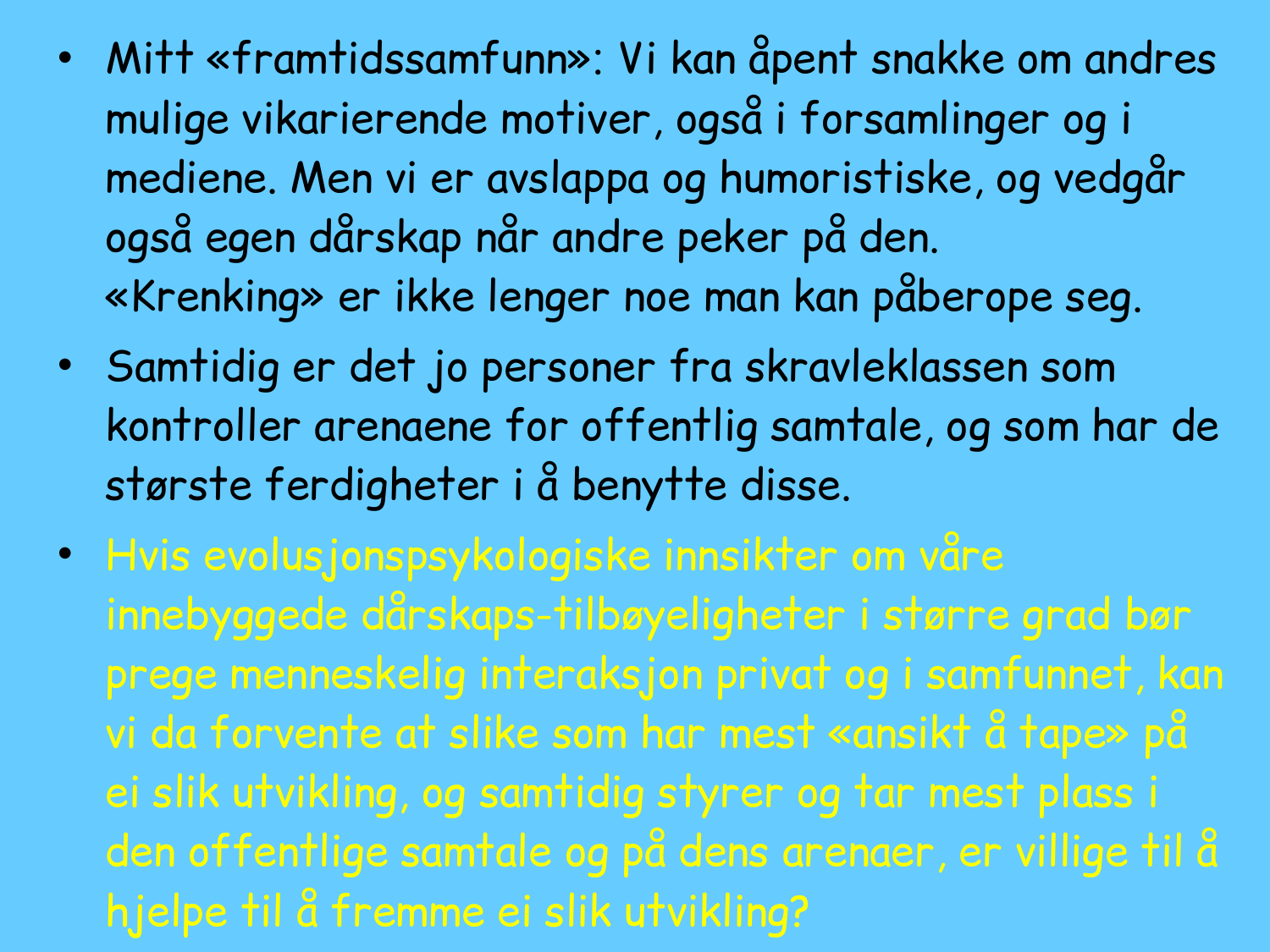

Mitt «framtidssamfunn»: Vi kan åpent snakke om andres mulige vikarierende motiver, også i forsamlinger og i mediene. Men vi er avslappa og humoristiske, og vedgår også egen dårskap når andre peker på den.
«Krenking» er ikke lenger noe man kan påberope seg.
Samtidig er det jo personer fra skravleklassen som kontroller arenaene for offentlig samtale, og som har de største ferdigheter i å benytte disse.
Hvis evolusjonspsykologiske innsikter om våre innebyggede dårskaps-tilbøyeligheter i større grad bør prege menneskelig interaksjon privat og i samfunnet, kan vi da forvente at slike som har mest «ansikt å tape» på ei slik utvikling, og samtidig styrer og tar mest plass i den offentlige samtale og på dens arenaer, er villige til å hjelpe til å fremme ei slik utvikling?